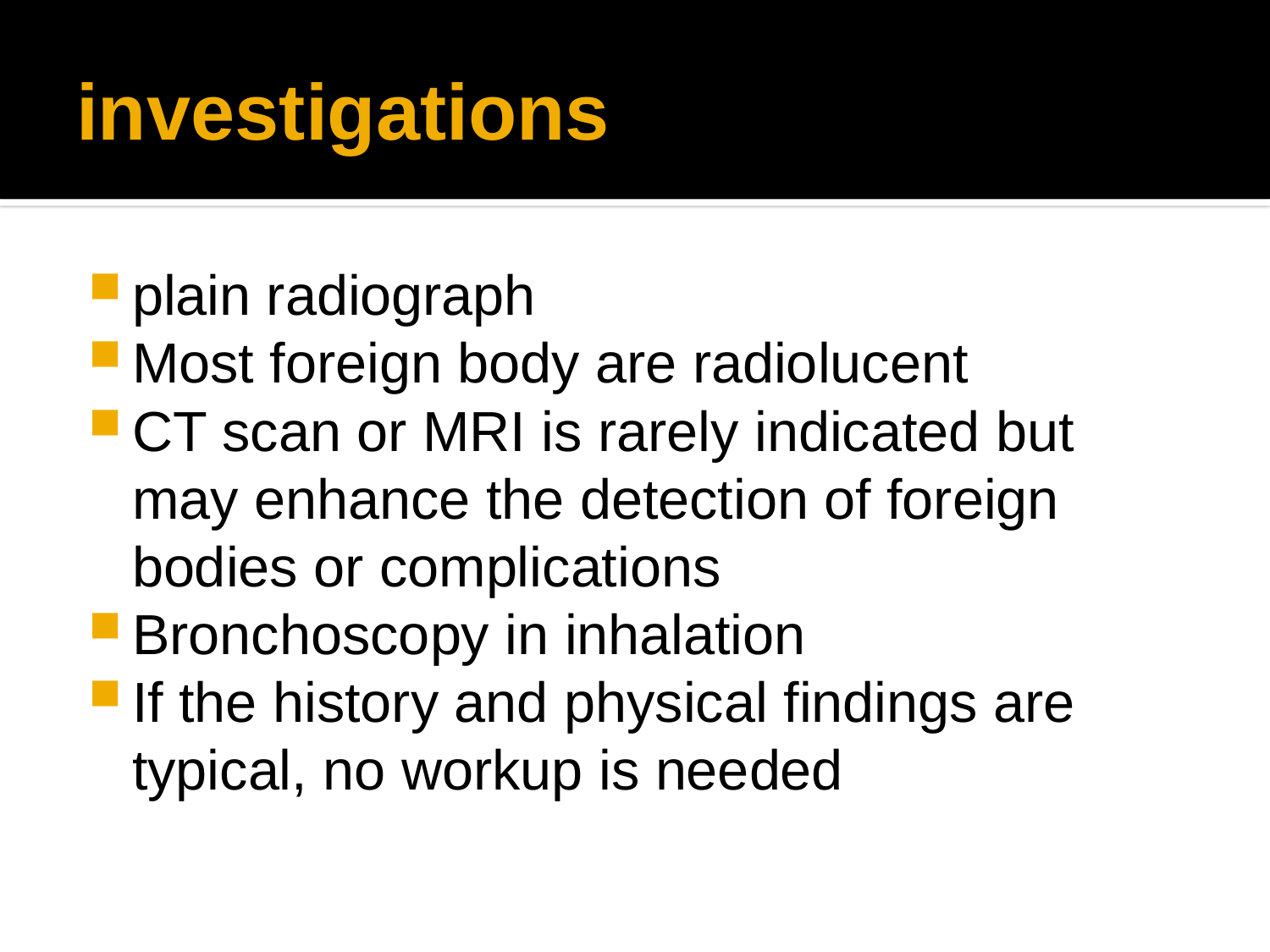

# investigations
plain radiograph
Most foreign body are radiolucent
CT scan or MRI is rarely indicated but may enhance the detection of foreign bodies or complications
Bronchoscopy in inhalation
If the history and physical findings are typical, no workup is needed